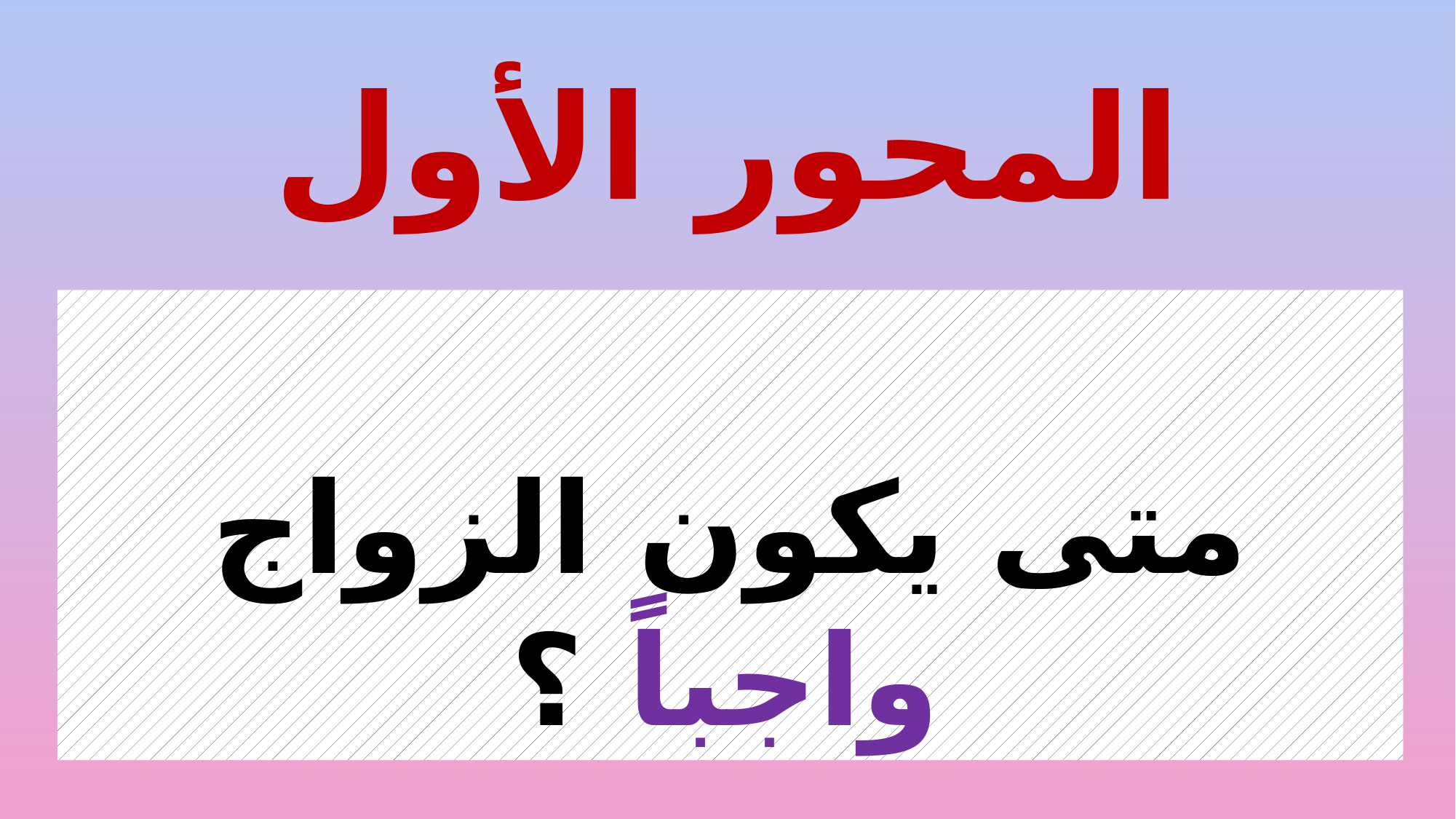

# المحور الأول

متى يكون الزواج واجباً ؟